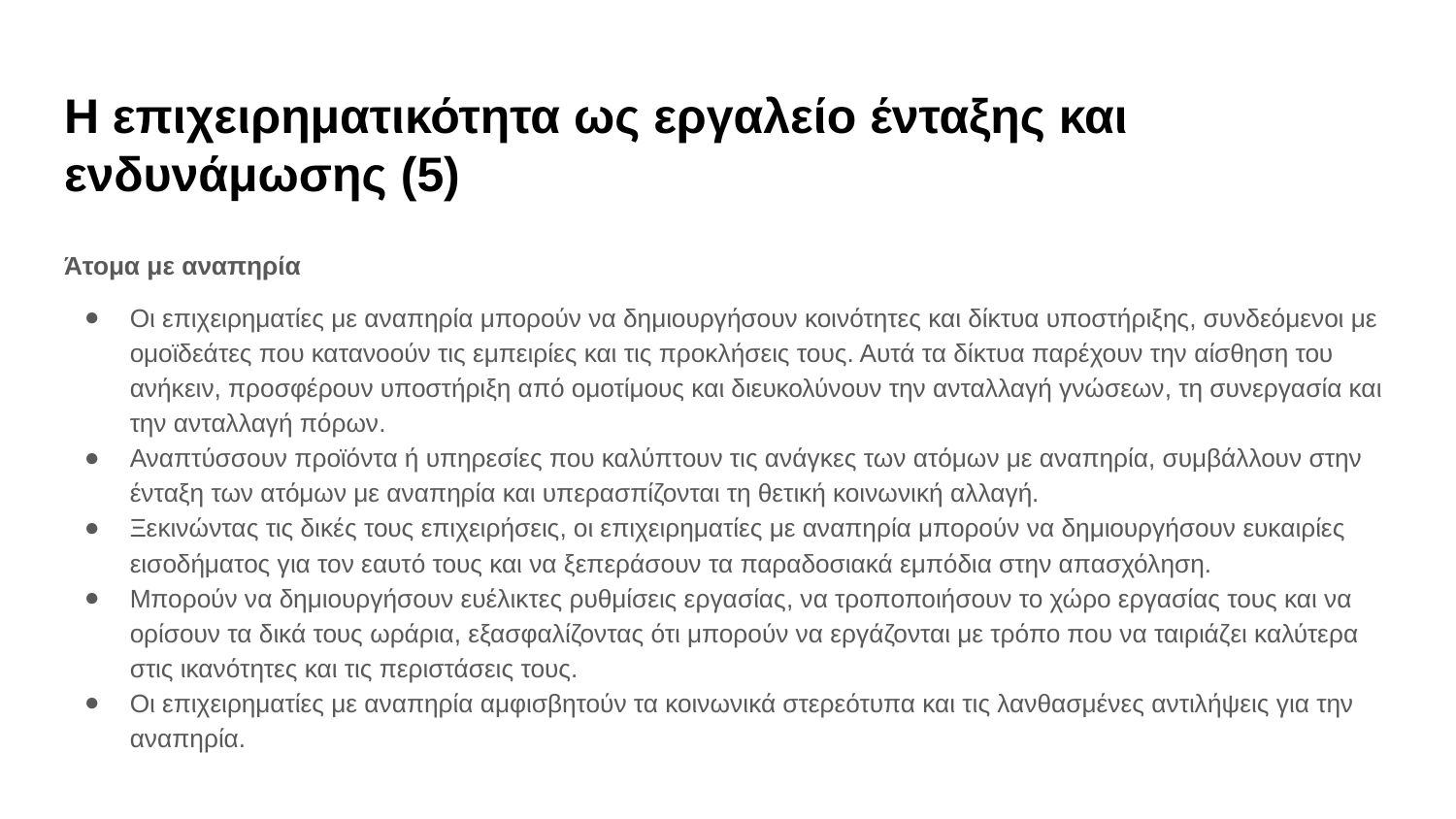

# Η επιχειρηματικότητα ως εργαλείο ένταξης και ενδυνάμωσης (5)
Άτομα με αναπηρία
Οι επιχειρηματίες με αναπηρία μπορούν να δημιουργήσουν κοινότητες και δίκτυα υποστήριξης, συνδεόμενοι με ομοϊδεάτες που κατανοούν τις εμπειρίες και τις προκλήσεις τους. Αυτά τα δίκτυα παρέχουν την αίσθηση του ανήκειν, προσφέρουν υποστήριξη από ομοτίμους και διευκολύνουν την ανταλλαγή γνώσεων, τη συνεργασία και την ανταλλαγή πόρων.
Αναπτύσσουν προϊόντα ή υπηρεσίες που καλύπτουν τις ανάγκες των ατόμων με αναπηρία, συμβάλλουν στην ένταξη των ατόμων με αναπηρία και υπερασπίζονται τη θετική κοινωνική αλλαγή.
Ξεκινώντας τις δικές τους επιχειρήσεις, οι επιχειρηματίες με αναπηρία μπορούν να δημιουργήσουν ευκαιρίες εισοδήματος για τον εαυτό τους και να ξεπεράσουν τα παραδοσιακά εμπόδια στην απασχόληση.
Μπορούν να δημιουργήσουν ευέλικτες ρυθμίσεις εργασίας, να τροποποιήσουν το χώρο εργασίας τους και να ορίσουν τα δικά τους ωράρια, εξασφαλίζοντας ότι μπορούν να εργάζονται με τρόπο που να ταιριάζει καλύτερα στις ικανότητες και τις περιστάσεις τους.
Οι επιχειρηματίες με αναπηρία αμφισβητούν τα κοινωνικά στερεότυπα και τις λανθασμένες αντιλήψεις για την αναπηρία.